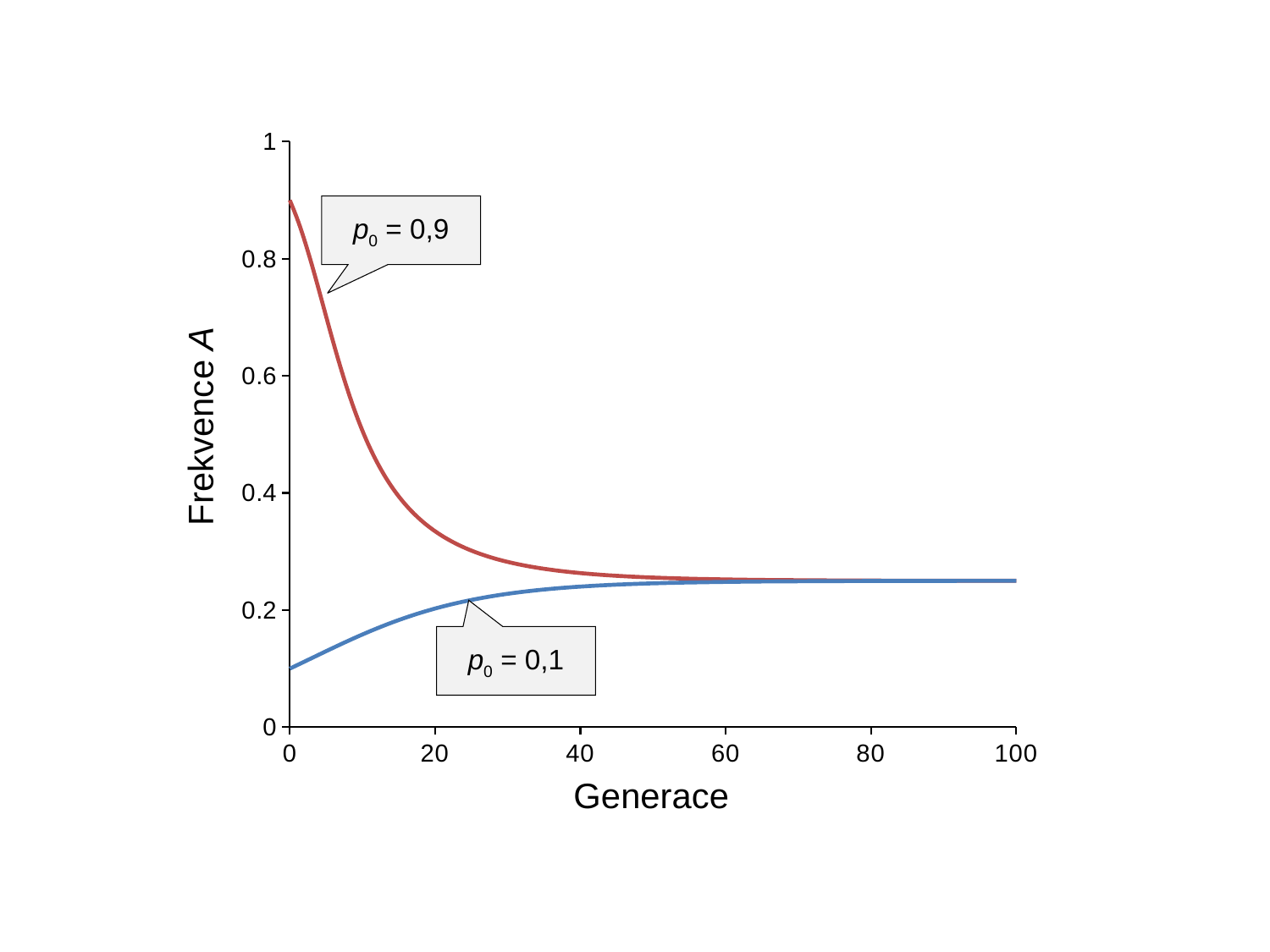

### Chart

| Category |  |  |  |
|---|---|---|---|
Frekvence A
Generace
p0 = 0,9
p0 = 0,1